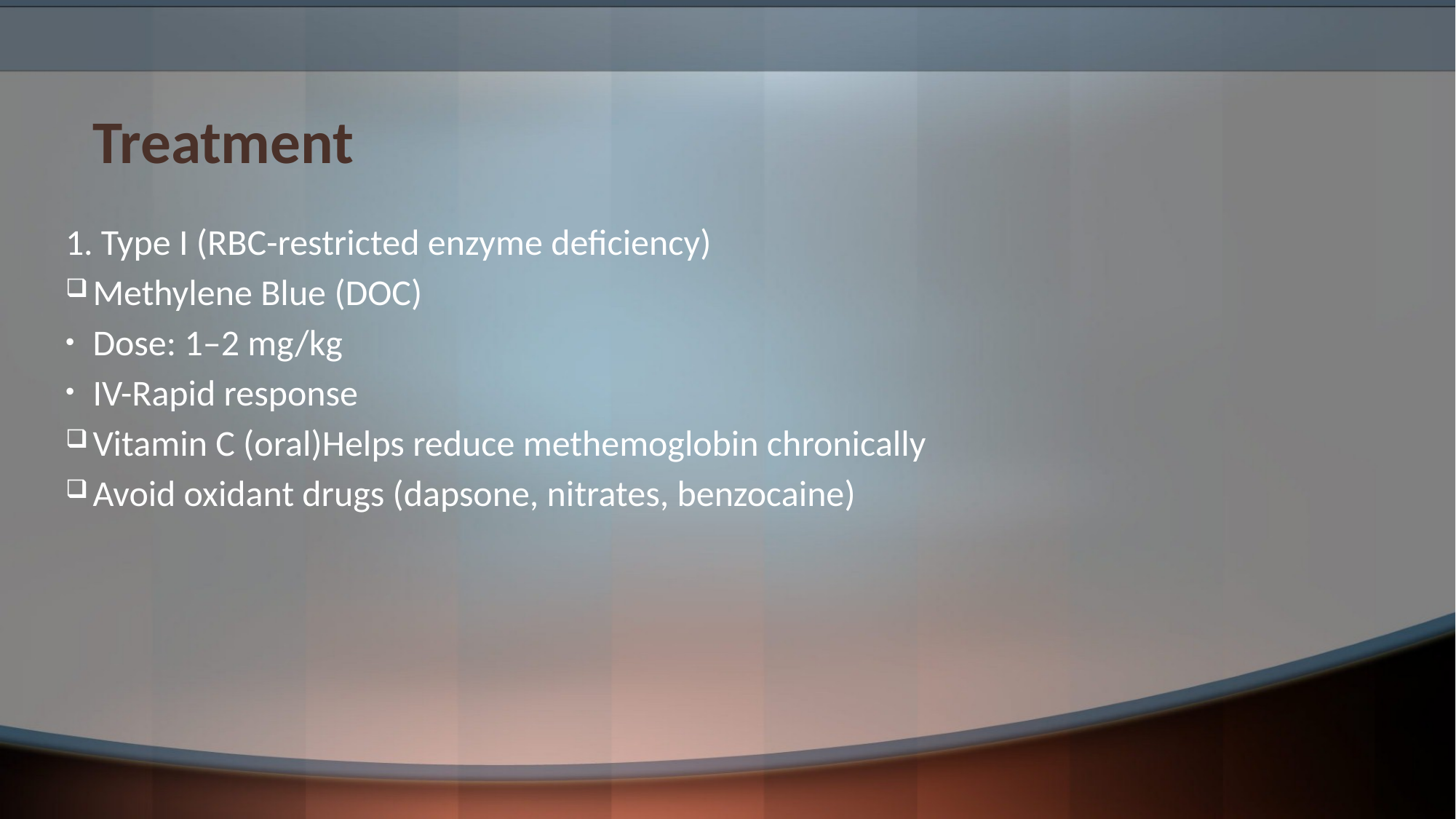

# Treatment
1. Type I (RBC-restricted enzyme deficiency)
Methylene Blue (DOC)
Dose: 1–2 mg/kg
IV-Rapid response
Vitamin C (oral)Helps reduce methemoglobin chronically
Avoid oxidant drugs (dapsone, nitrates, benzocaine)